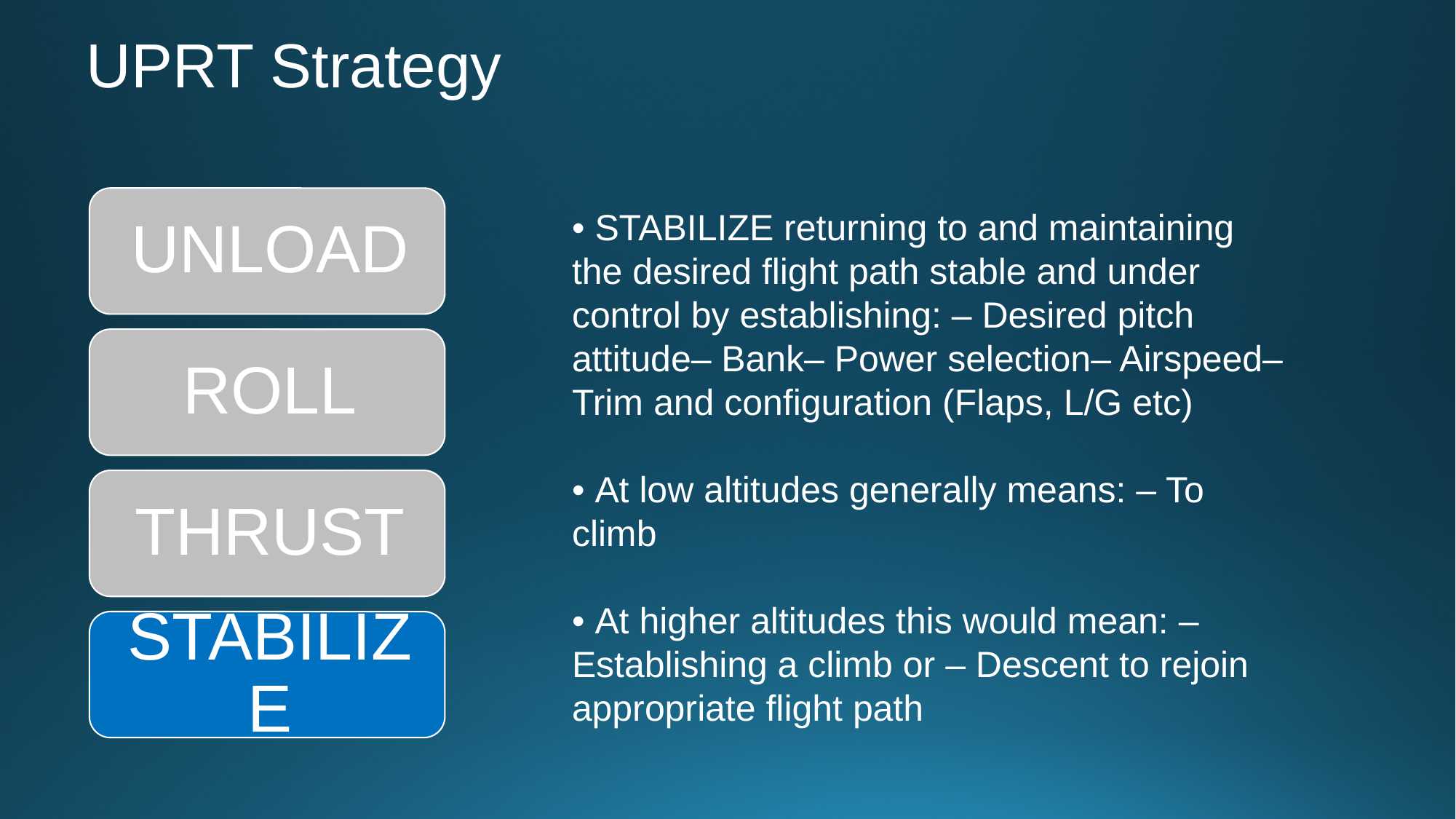

# UPRT Strategy
UNLOAD
ROLL
THRUST
STABILIZE
• STABILIZE returning to and maintaining the desired flight path stable and under control by establishing: – Desired pitch attitude– Bank– Power selection– Airspeed– Trim and configuration (Flaps, L/G etc)

• At low altitudes generally means: – To climb

• At higher altitudes this would mean: – Establishing a climb or – Descent to rejoin appropriate flight path